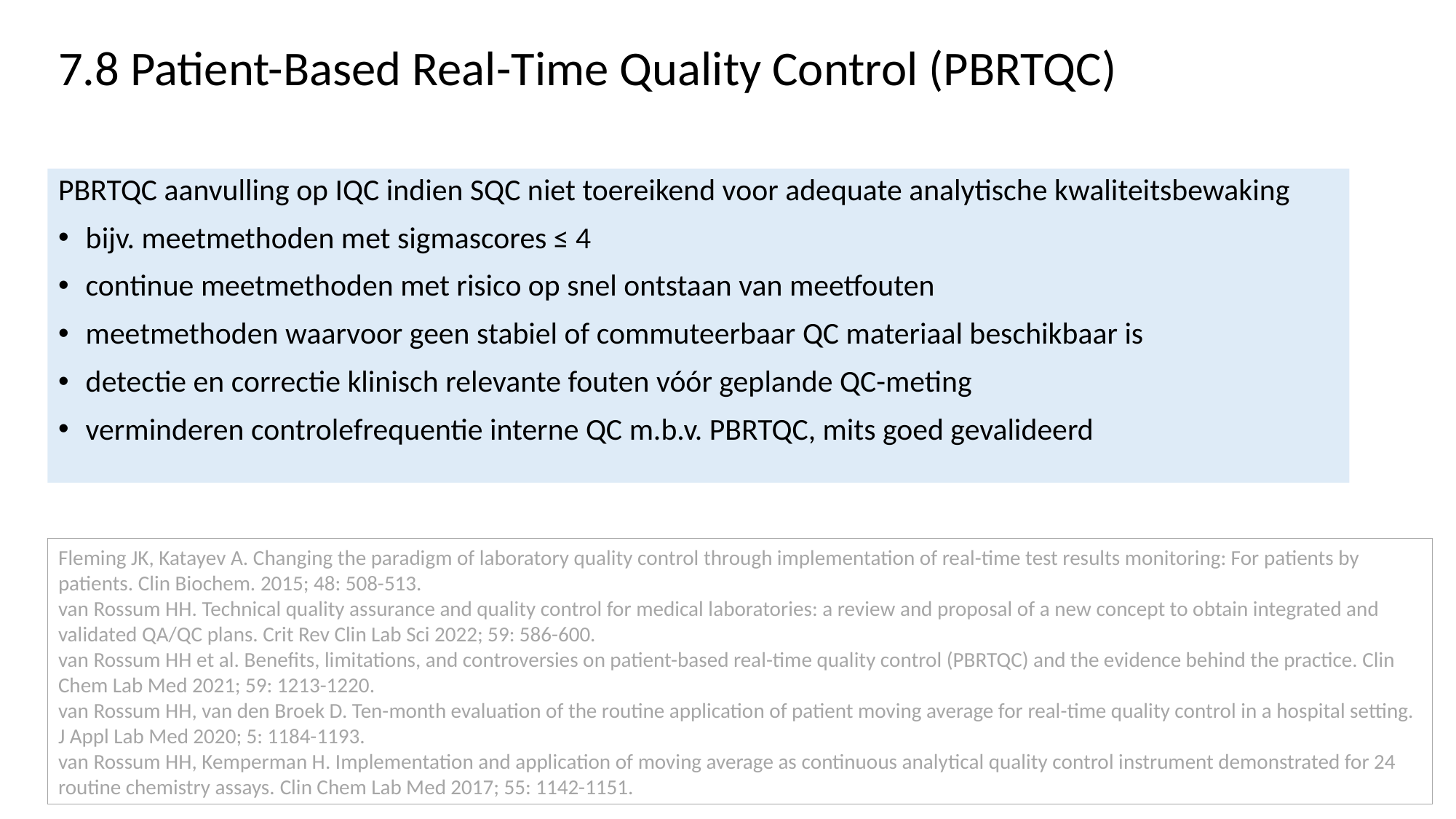

# 7.8 Patient-Based Real-Time Quality Control (PBRTQC)
PBRTQC aanvulling op IQC indien SQC niet toereikend voor adequate analytische kwaliteitsbewaking
bijv. meetmethoden met sigmascores ≤ 4
continue meetmethoden met risico op snel ontstaan van meetfouten
meetmethoden waarvoor geen stabiel of commuteerbaar QC materiaal beschikbaar is
detectie en correctie klinisch relevante fouten vóór geplande QC-meting
verminderen controlefrequentie interne QC m.b.v. PBRTQC, mits goed gevalideerd
Fleming JK, Katayev A. Changing the paradigm of laboratory quality control through implementation of real-time test results monitoring: For patients by patients. Clin Biochem. 2015; 48: 508-513.
van Rossum HH. Technical quality assurance and quality control for medical laboratories: a review and proposal of a new concept to obtain integrated and validated QA/QC plans. Crit Rev Clin Lab Sci 2022; 59: 586-600.
van Rossum HH et al. Benefits, limitations, and controversies on patient-based real-time quality control (PBRTQC) and the evidence behind the practice. Clin Chem Lab Med 2021; 59: 1213-1220.
van Rossum HH, van den Broek D. Ten-month evaluation of the routine application of patient moving average for real-time quality control in a hospital setting. J Appl Lab Med 2020; 5: 1184-1193.
van Rossum HH, Kemperman H. Implementation and application of moving average as continuous analytical quality control instrument demonstrated for 24 routine chemistry assays. Clin Chem Lab Med 2017; 55: 1142-1151.